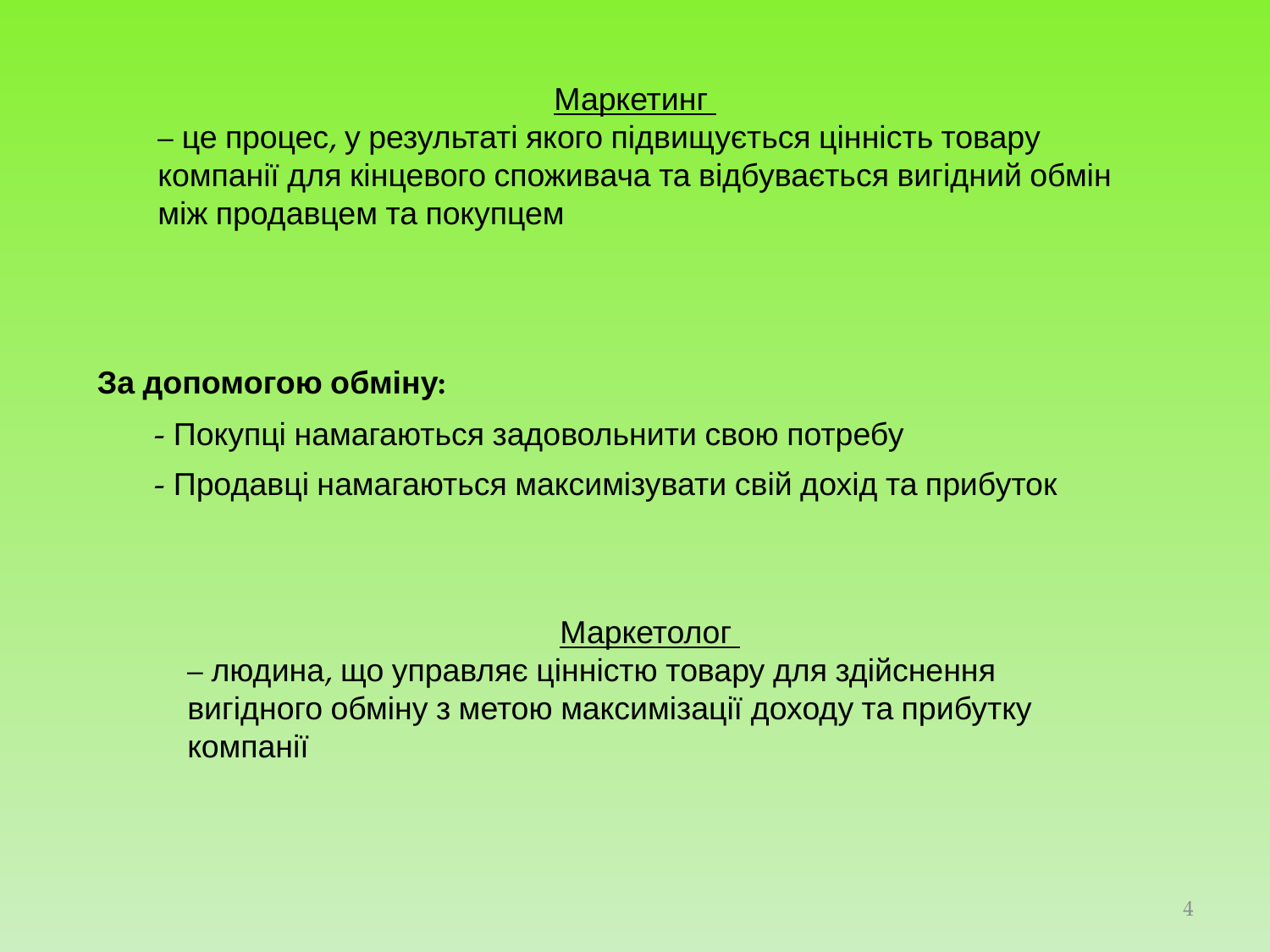

Маркетинг
– це процес, у результаті якого підвищується цінність товару компанії для кінцевого споживача та відбувається вигідний обмін між продавцем та покупцем
За допомогою обміну:
- Покупці намагаються задовольнити свою потребу
- Продавці намагаються максимізувати свій дохід та прибуток
Маркетолог
– людина, що управляє цінністю товару для здійснення вигідного обміну з метою максимізації доходу та прибутку компанії
4